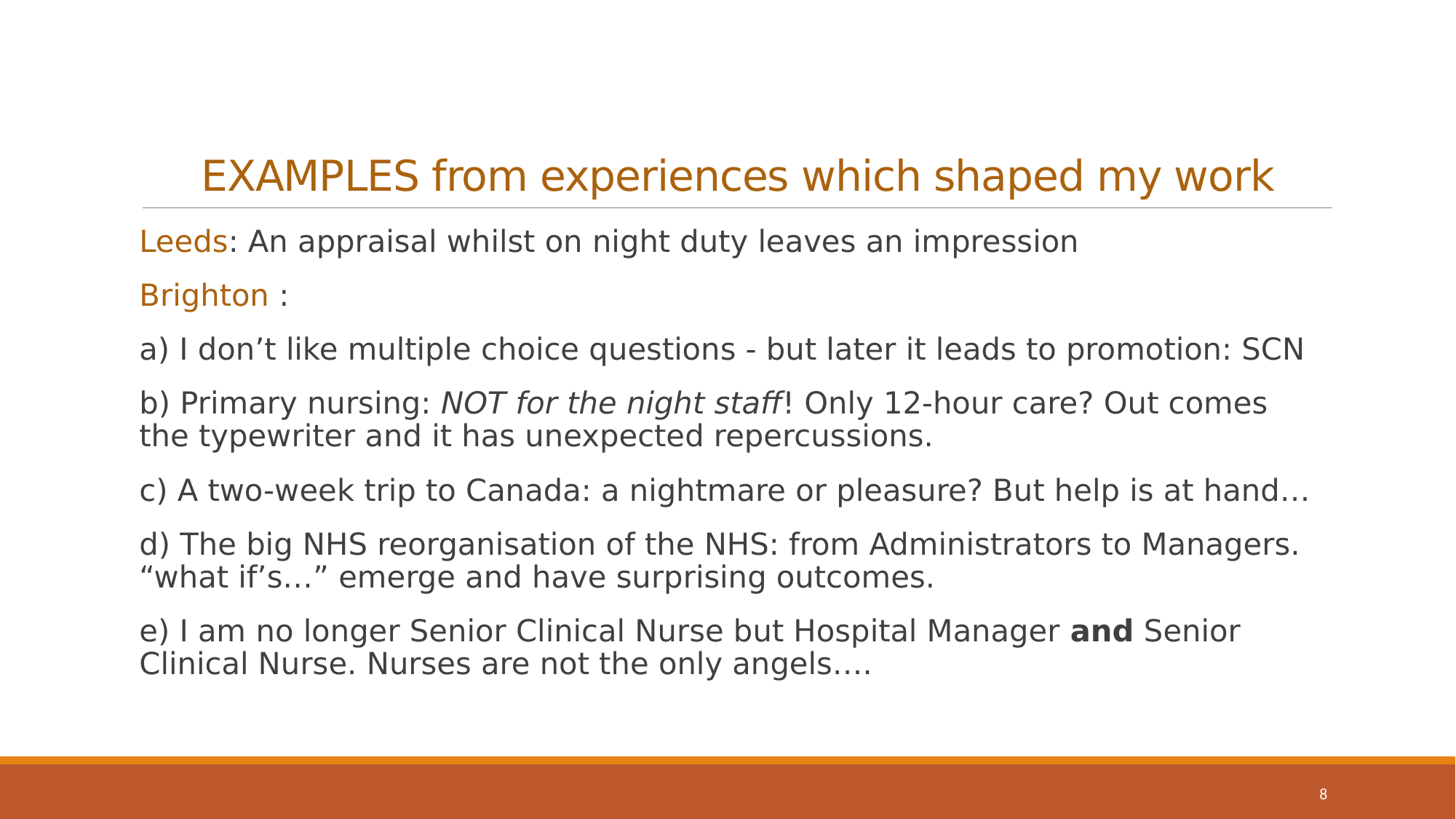

# EXAMPLES from experiences which shaped my work
Leeds: An appraisal whilst on night duty leaves an impression
Brighton :
a) I don’t like multiple choice questions - but later it leads to promotion: SCN
b) Primary nursing: NOT for the night staff! Only 12-hour care? Out comes     the typewriter and it has unexpected repercussions.
c) A two-week trip to Canada: a nightmare or pleasure? But help is at hand…
d) The big NHS reorganisation of the NHS: from Administrators to Managers. “what if’s…” emerge and have surprising outcomes.
e) I am no longer Senior Clinical Nurse but Hospital Manager and Senior Clinical Nurse. Nurses are not the only angels….

8